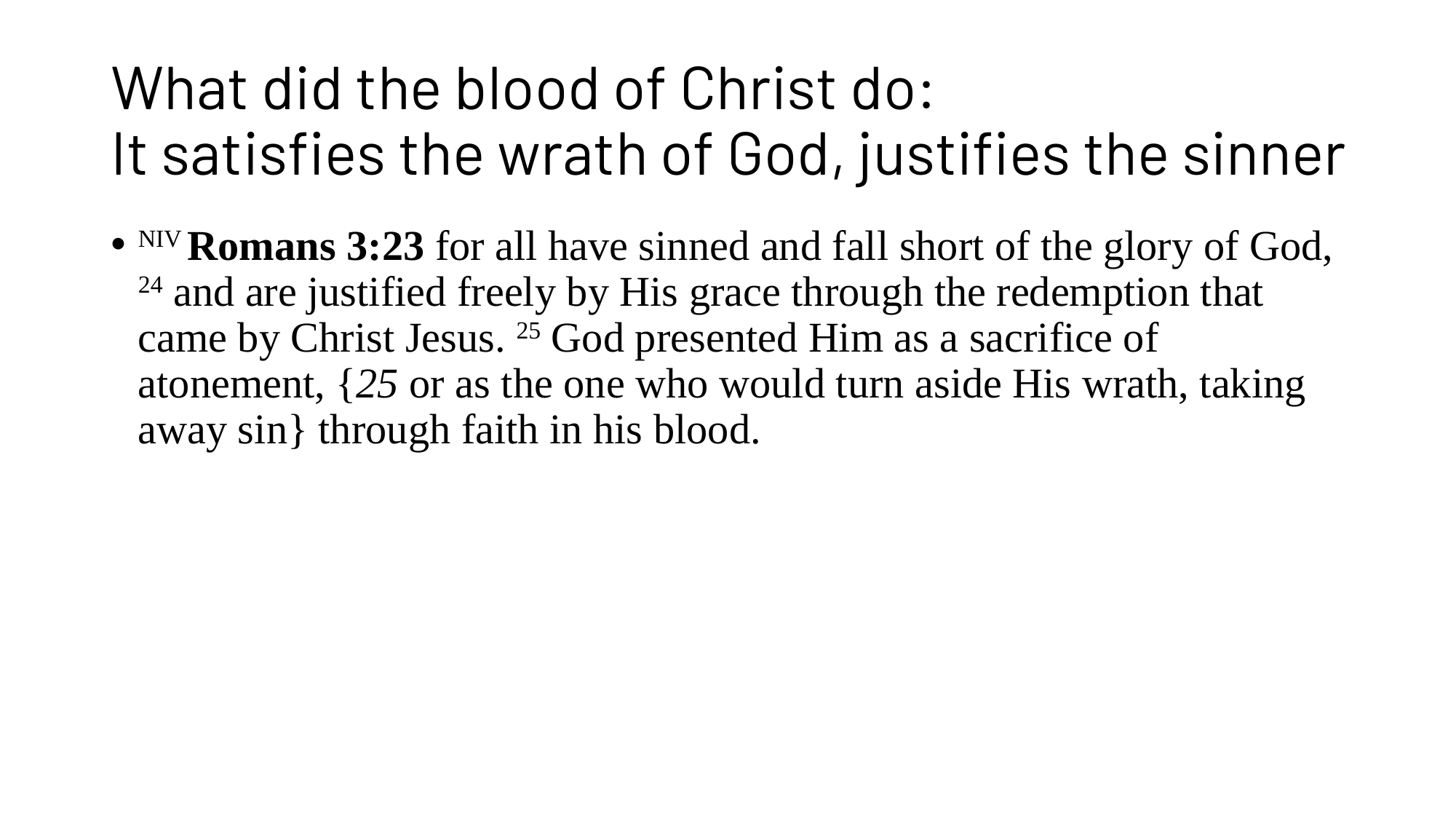

# What did the blood of Christ do: It satisfies the wrath of God, justifies the sinner
NIV Romans 3:23 for all have sinned and fall short of the glory of God, 24 and are justified freely by His grace through the redemption that came by Christ Jesus. 25 God presented Him as a sacrifice of atonement, {25 or as the one who would turn aside His wrath, taking away sin} through faith in his blood.